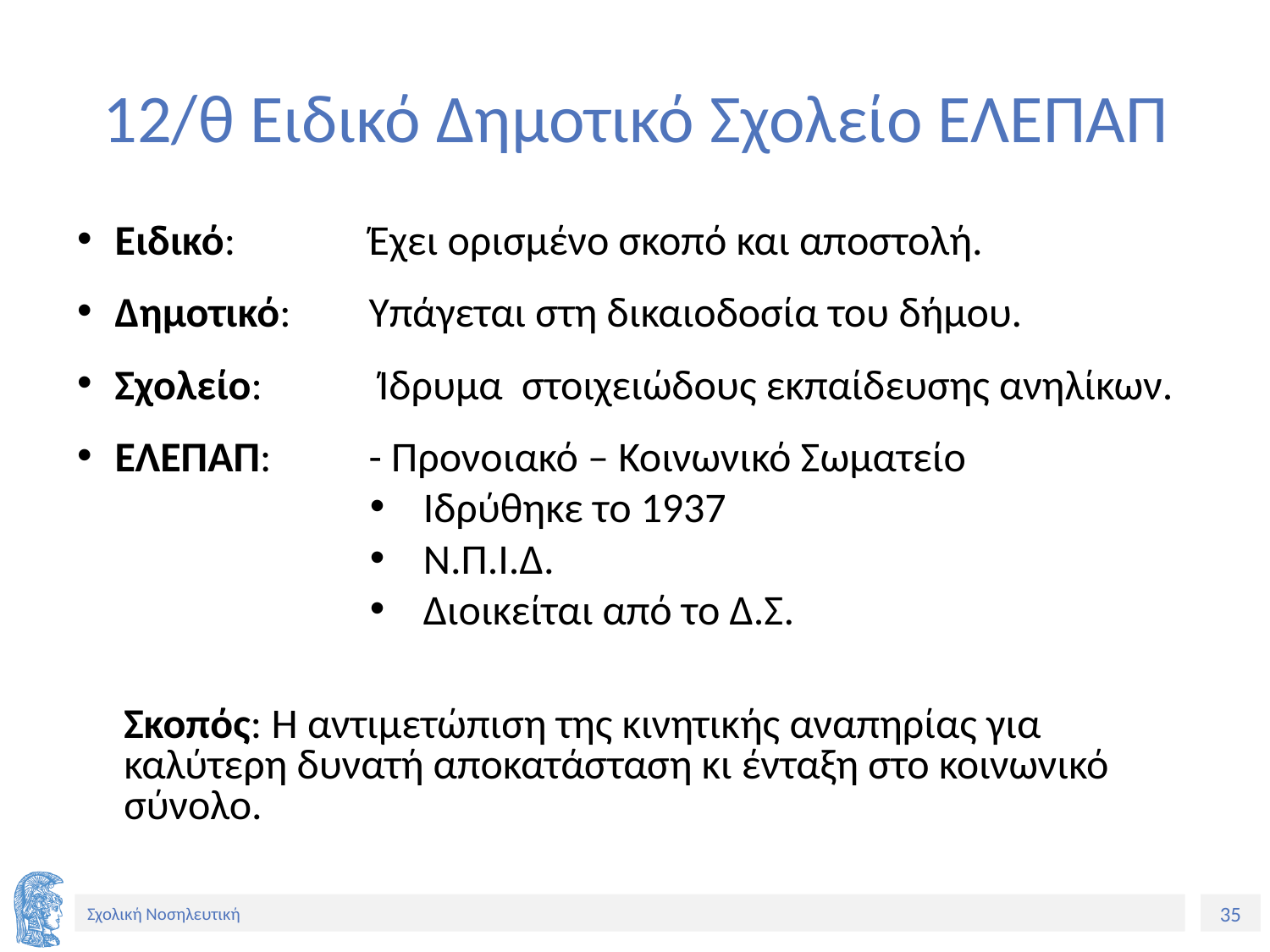

# 12/θ Ειδικό Δημοτικό Σχολείο ΕΛΕΠΑΠ
Ειδικό: 	Έχει ορισμένο σκοπό και αποστολή.
Δημοτικό:   	Υπάγεται στη δικαιοδοσία του δήμου.
Σχολείο:     	 Ίδρυμα  στοιχειώδους εκπαίδευσης ανηλίκων.
ΕΛΕΠΑΠ: 	- Προνοιακό – Κοινωνικό Σωματείο
Ιδρύθηκε το 1937
Ν.Π.Ι.Δ.
Διοικείται από το Δ.Σ.
Σκοπός: Η αντιμετώπιση της κινητικής αναπηρίας για καλύτερη δυνατή αποκατάσταση κι ένταξη στο κοινωνικό σύνολο.